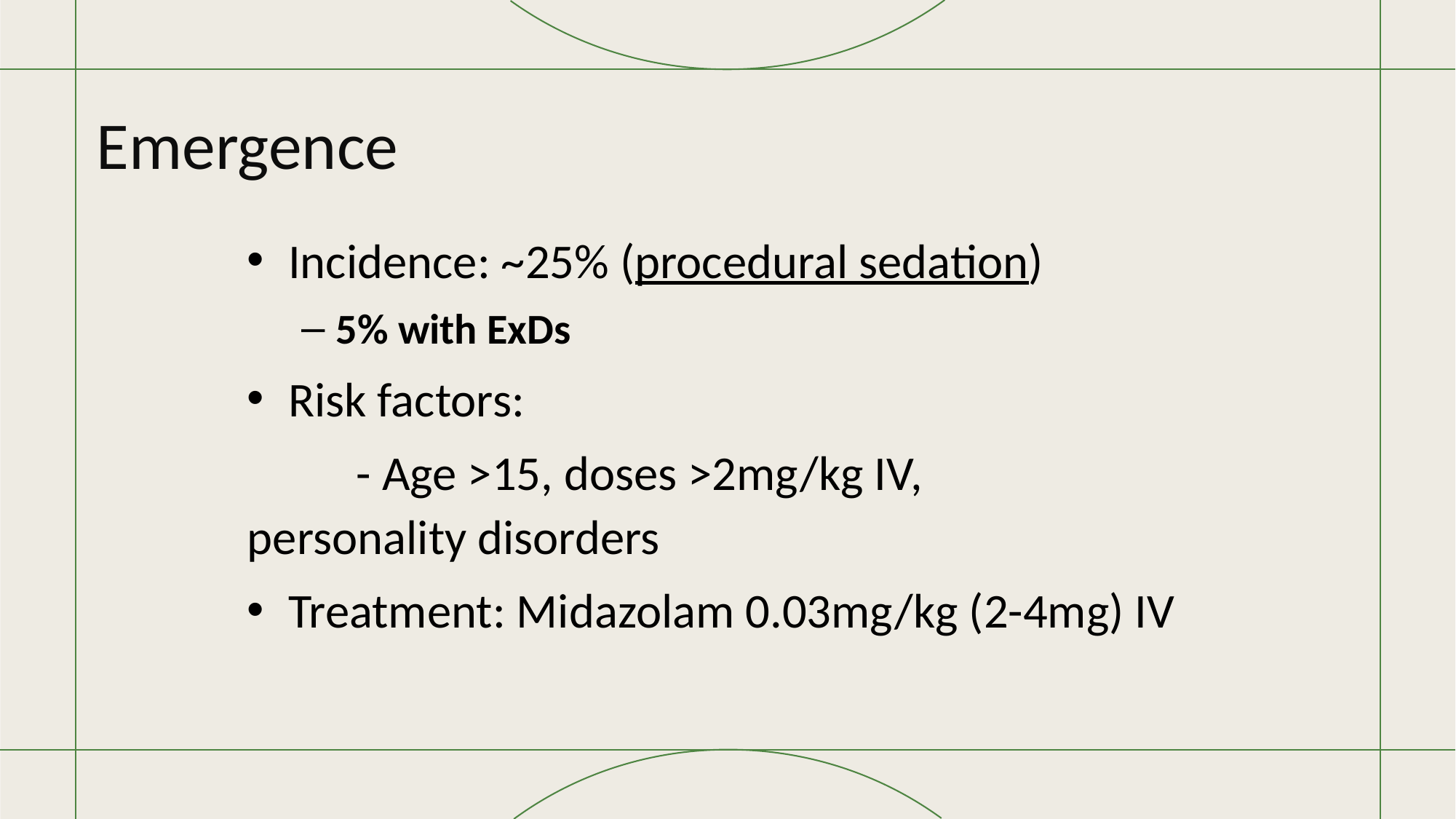

# Emergence
Incidence: ~25% (procedural sedation)
5% with ExDs
Risk factors:
	- Age >15, doses >2mg/kg IV, 	personality disorders
Treatment: Midazolam 0.03mg/kg (2-4mg) IV